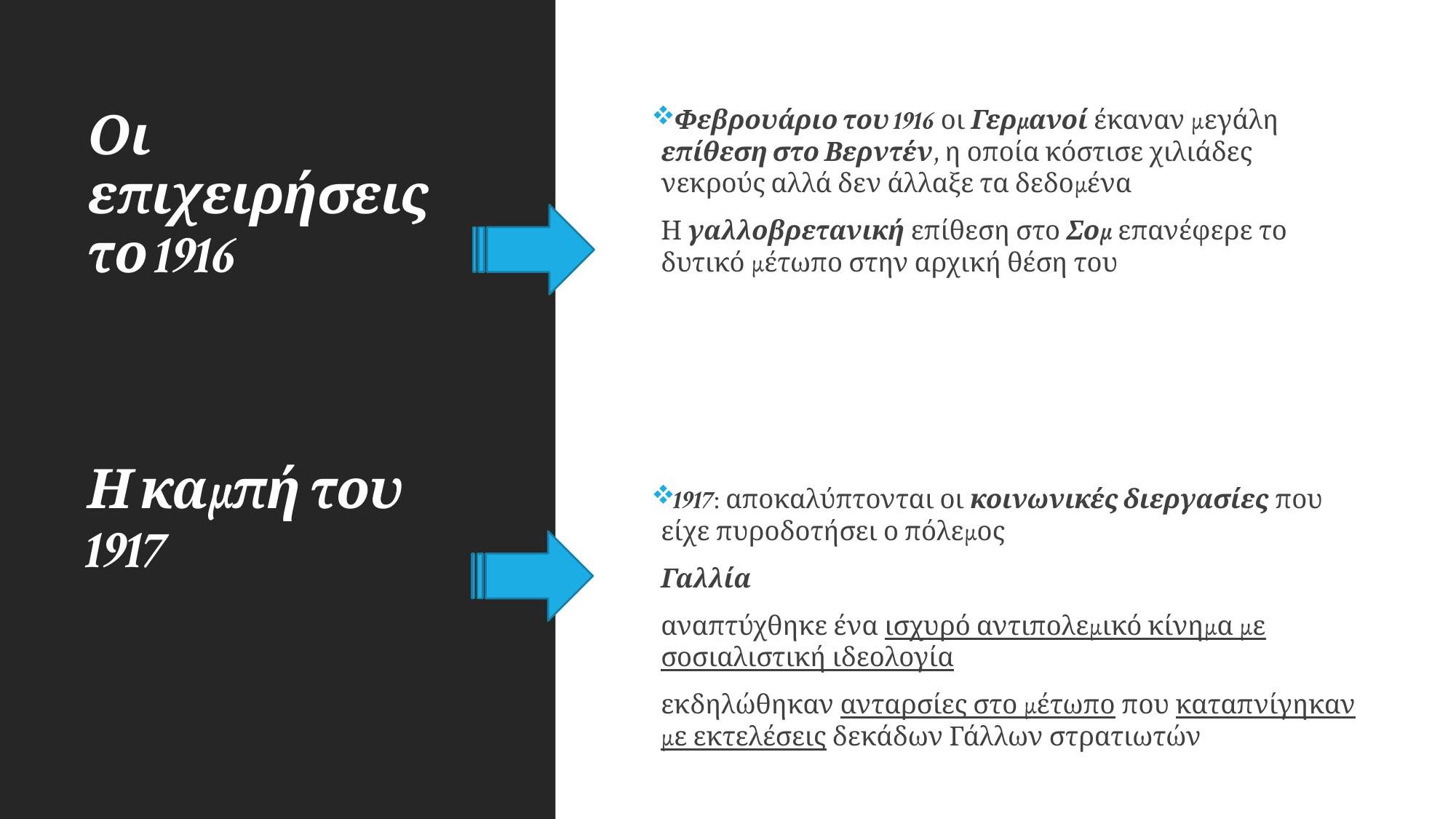

# Οι επιχειρήσεις το 1916
Η καμπή του 1917

 Φεβρουάριο του 1916 οι Γερμανοί έκαναν μεγάλη επίθεση στο Βερντέν, η οποία κόστισε χιλιάδες νεκρούς αλλά δεν άλλαξε τα δεδομένα
Η γαλλοβρετανική επίθεση στο Σομ επανέφερε το δυτικό μέτωπο στην αρχική θέση του

 1917: αποκαλύπτονται οι κοινωνικές διεργασίες που είχε πυροδοτήσει ο πόλεμος
Γαλλία
αναπτύχθηκε ένα ισχυρό αντιπολεμικό κίνημα με σοσιαλιστική ιδεολογία
εκδηλώθηκαν ανταρσίες στο μέτωπο που καταπνίγηκαν με εκτελέσεις δεκάδων Γάλλων στρατιωτών